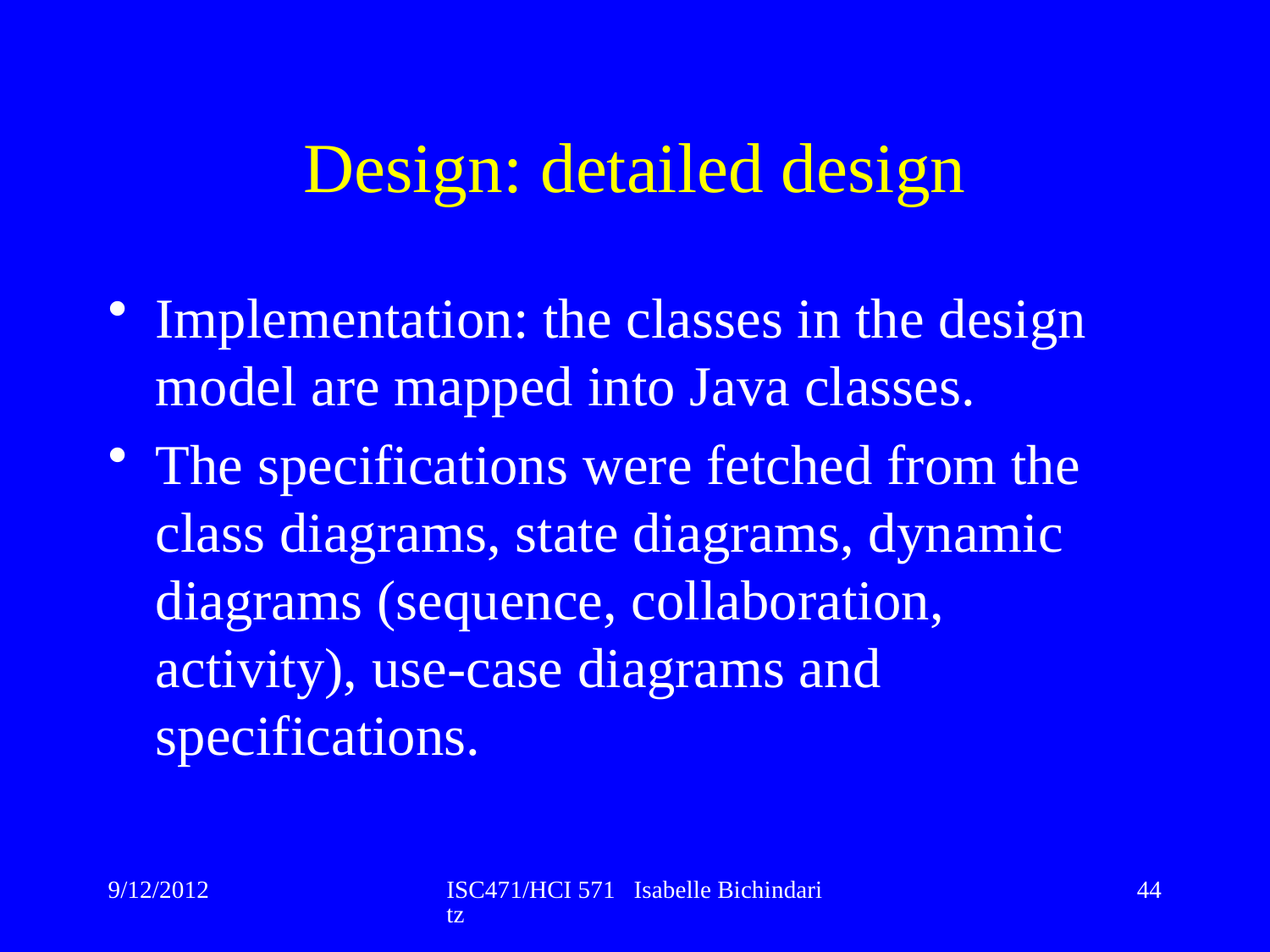

# Design: detailed design
Implementation: the classes in the design model are mapped into Java classes.
The specifications were fetched from the class diagrams, state diagrams, dynamic diagrams (sequence, collaboration, activity), use-case diagrams and specifications.
9/12/2012
ISC471/HCI 571   Isabelle Bichindaritz
44